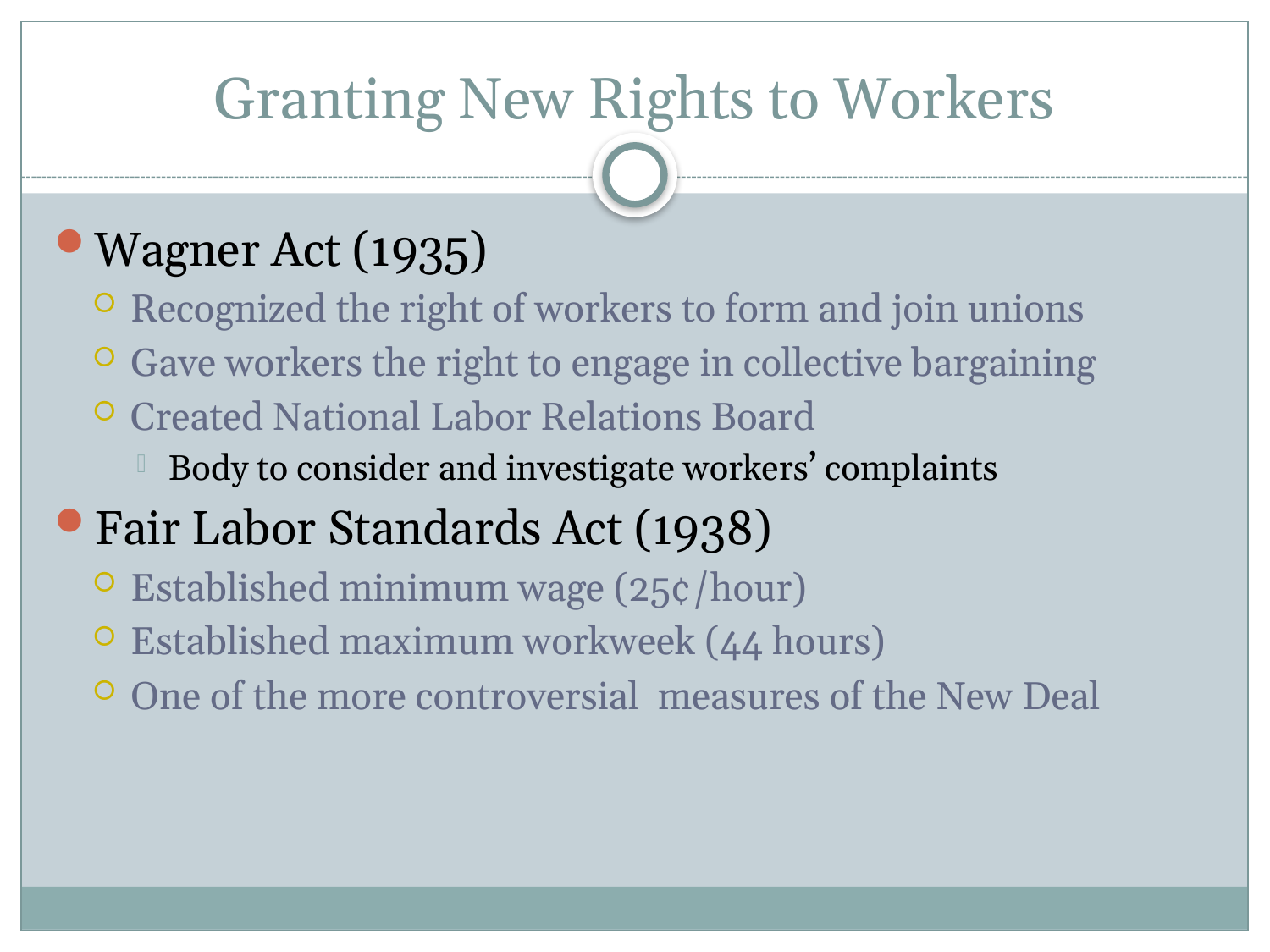

# Granting New Rights to Workers
Wagner Act (1935)
Recognized the right of workers to form and join unions
Gave workers the right to engage in collective bargaining
Created National Labor Relations Board
Body to consider and investigate workers’ complaints
Fair Labor Standards Act (1938)
Established minimum wage (25¢/hour)
Established maximum workweek (44 hours)
One of the more controversial  measures of the New Deal